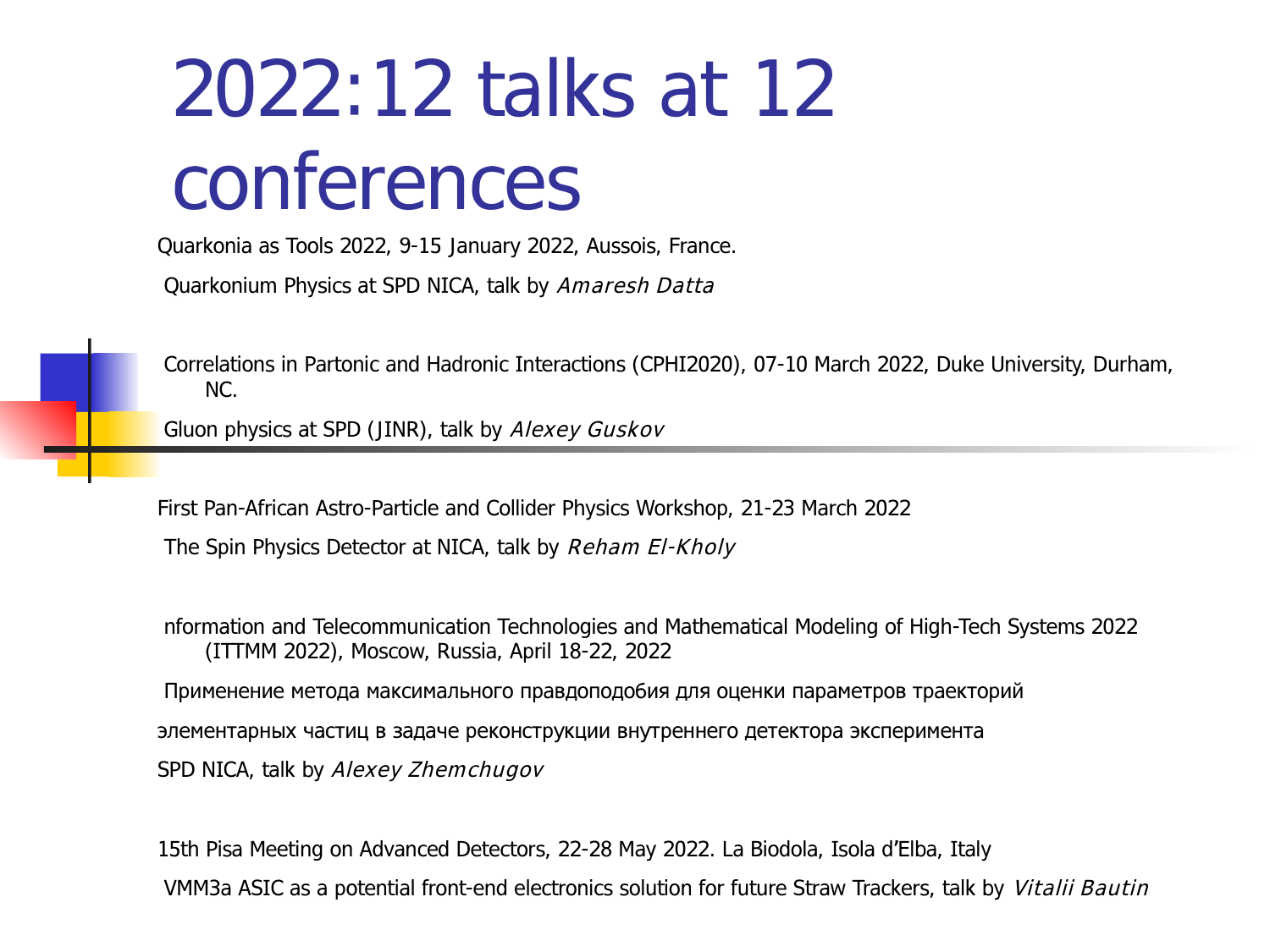

2022:12 talks at 12 conferences
Quarkonia as Tools 2022, 9-15 January 2022, Aussois, France.
 Quarkonium Physics at SPD NICA, talk by Amaresh Datta

 Correlations in Partonic and Hadronic Interactions (CPHI2020), 07-10 March 2022, Duke University, Durham, NC.
 Gluon physics at SPD (JINR), talk by Alexey Guskov

First Pan-African Astro-Particle and Collider Physics Workshop, 21-23 March 2022
 The Spin Physics Detector at NICA, talk by Reham El-Kholy

 nformation and Telecommunication Technologies and Mathematical Modeling of High-Tech Systems 2022 (ITTMM 2022), Moscow, Russia, April 18-22, 2022
 Применение метода максимального правдоподобия для оценки параметров траекторий
элементарных частиц в задаче реконструкции внутреннего детектора эксперимента
SPD NICA, talk by Alexey Zhemchugov

15th Pisa Meeting on Advanced Detectors, 22-28 May 2022. La Biodola, Isola d’Elba, Italy
 VMM3a ASIC as a potential front-end electronics solution for future Straw Trackers, talk by Vitalii Bautin